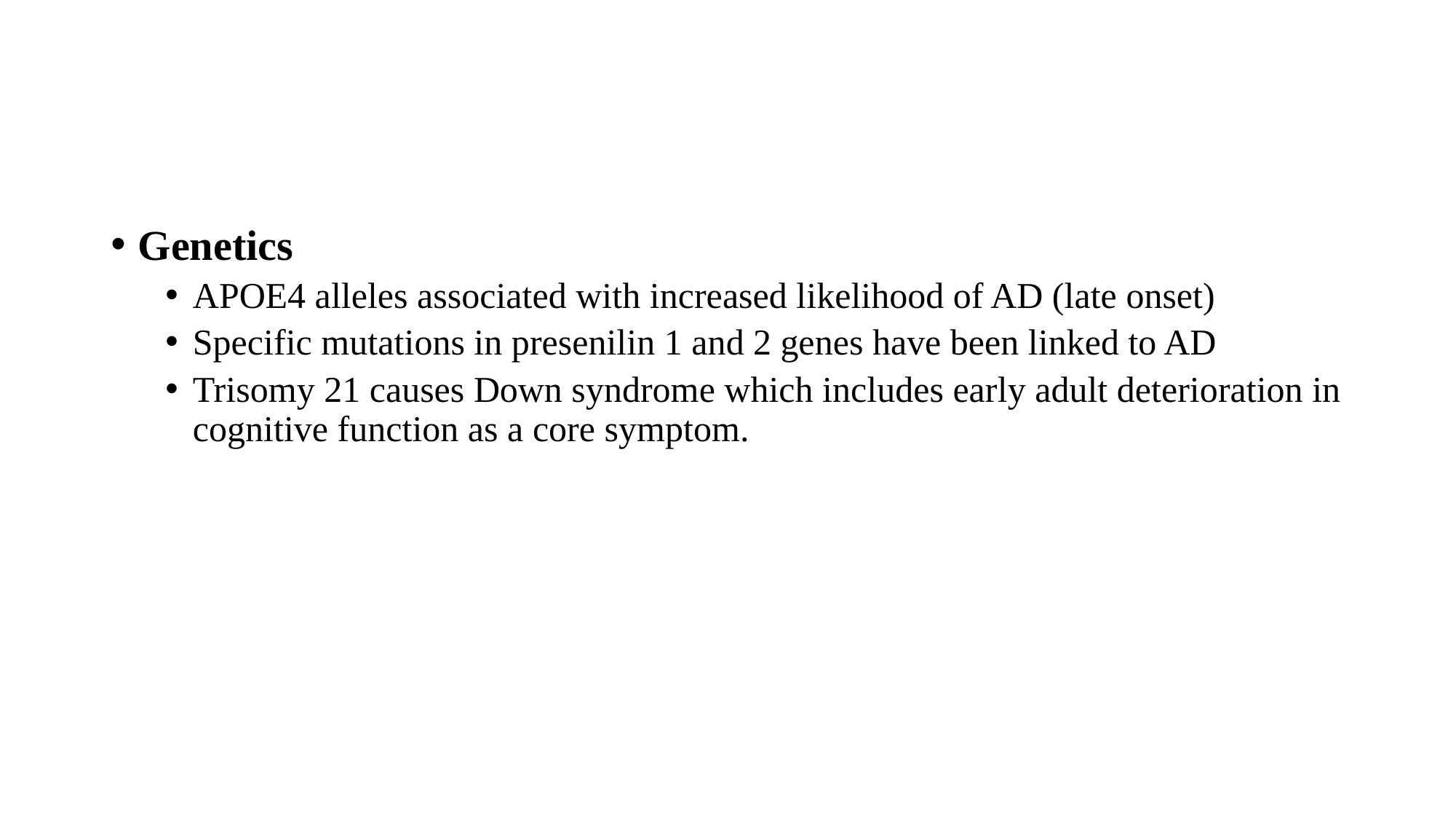

#
Genetics
APOE4 alleles associated with increased likelihood of AD (late onset)
Specific mutations in presenilin 1 and 2 genes have been linked to AD
Trisomy 21 causes Down syndrome which includes early adult deterioration in cognitive function as a core symptom.